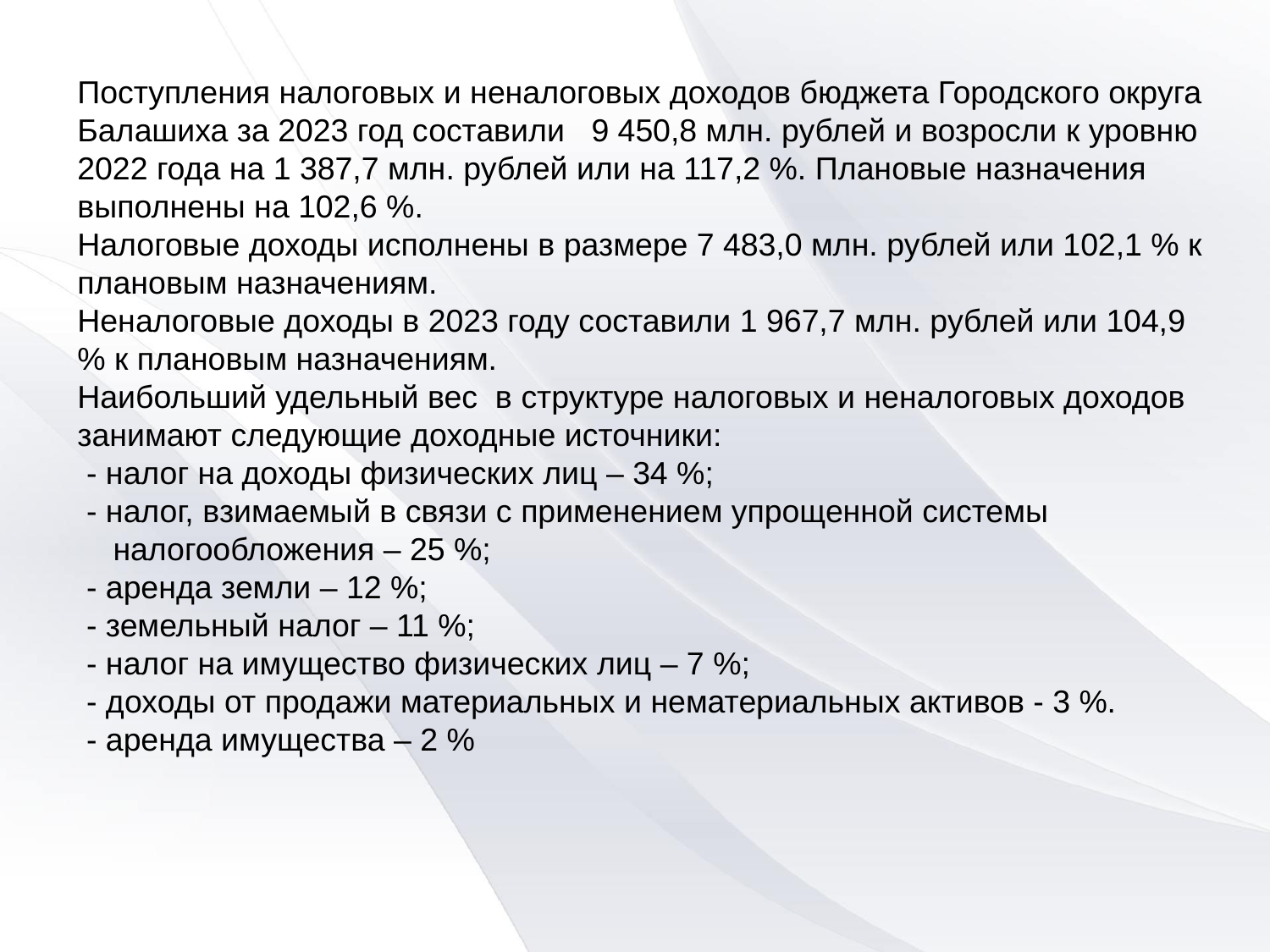

Поступления налоговых и неналоговых доходов бюджета Городского округа Балашиха за 2023 год составили   9 450,8 млн. рублей и возросли к уровню 2022 года на 1 387,7 млн. рублей или на 117,2 %. Плановые назначения выполнены на 102,6 %.
Налоговые доходы исполнены в размере 7 483,0 млн. рублей или 102,1 % к плановым назначениям.
Неналоговые доходы в 2023 году составили 1 967,7 млн. рублей или 104,9 % к плановым назначениям.
Наибольший удельный вес  в структуре налоговых и неналоговых доходов занимают следующие доходные источники:
 - налог на доходы физических лиц – 34 %;
 - налог, взимаемый в связи с применением упрощенной системы
    налогообложения – 25 %;
 - аренда земли – 12 %;
 - земельный налог – 11 %;
 - налог на имущество физических лиц – 7 %;
 - доходы от продажи материальных и нематериальных активов - 3 %.
 - аренда имущества – 2 %